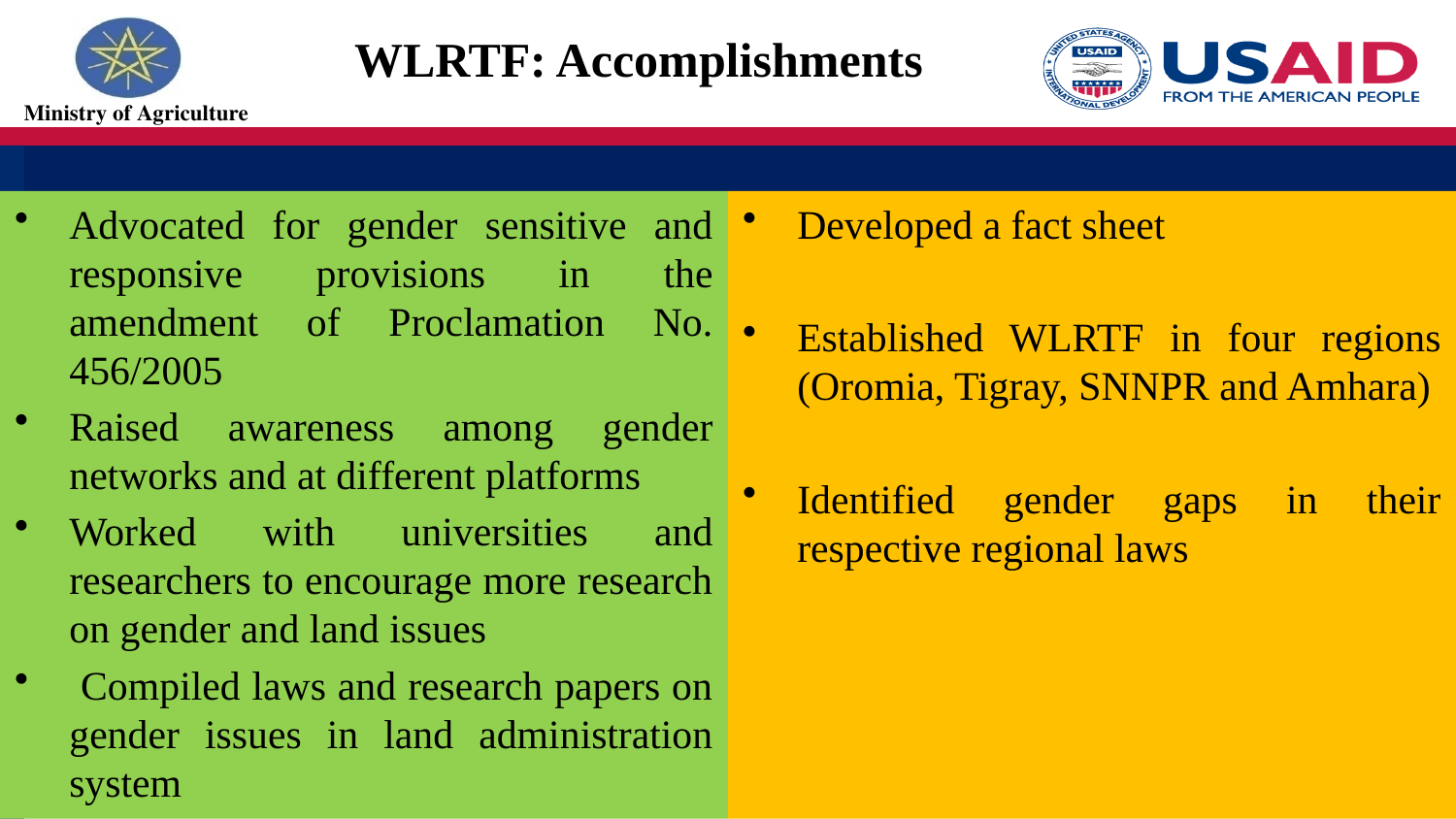

# WLRTF: Accomplishments
Advocated for gender sensitive and responsive provisions in the amendment of Proclamation No. 456/2005
Raised awareness among gender networks and at different platforms
Worked with universities and researchers to encourage more research on gender and land issues
 Compiled laws and research papers on gender issues in land administration system

Developed a fact sheet

Established WLRTF in four regions (Oromia, Tigray, SNNPR and Amhara)

Identified gender gaps in their respective regional laws